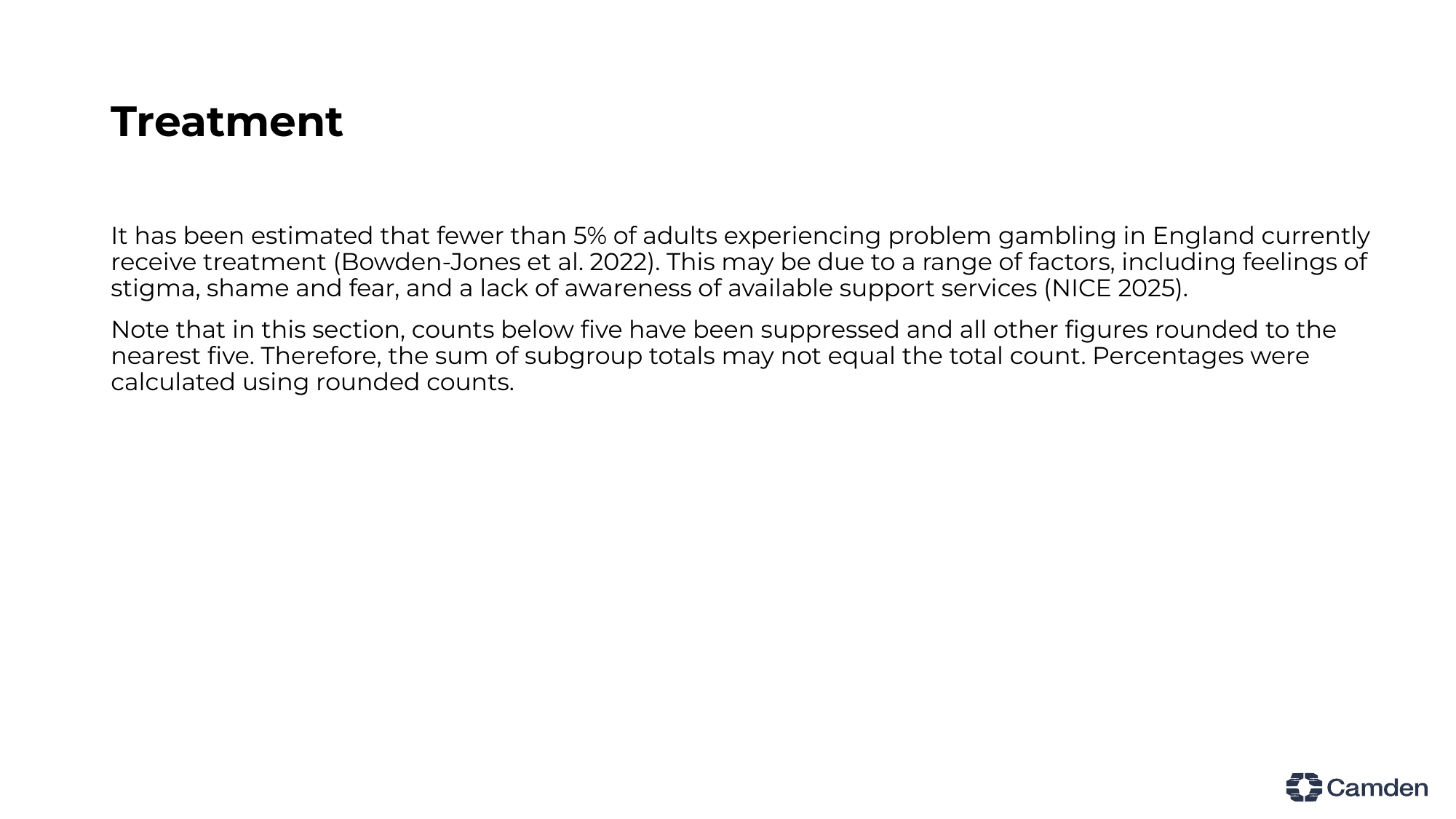

# Treatment
It has been estimated that fewer than 5% of adults experiencing problem gambling in England currently receive treatment (Bowden-Jones et al. 2022). This may be due to a range of factors, including feelings of stigma, shame and fear, and a lack of awareness of available support services (NICE 2025).
Note that in this section, counts below five have been suppressed and all other figures rounded to the nearest five. Therefore, the sum of subgroup totals may not equal the total count. Percentages were calculated using rounded counts.